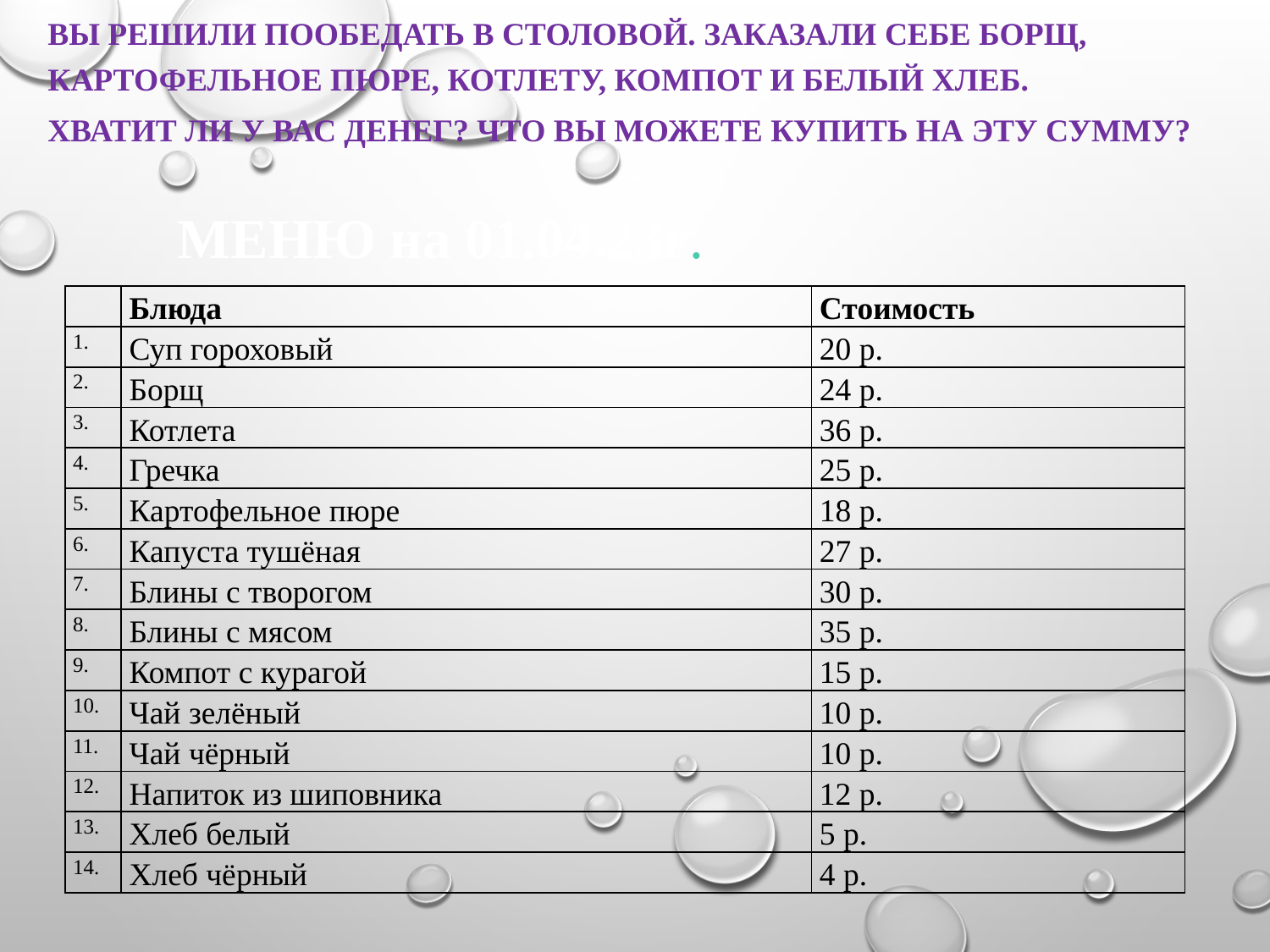

Вы решили пообедать в столовой. Заказали себе борщ, картофельное пюре, котлету, компот и белый хлеб.
Хватит ли у вас денег? Что вы можете купить на эту сумму?

МЕНЮ на 01.04.23г.
|  | Блюда | Стоимость |
| --- | --- | --- |
| 1. | Суп гороховый | 20 р. |
| 2. | Борщ | 24 р. |
| 3. | Котлета | 36 р. |
| 4. | Гречка | 25 р. |
| 5. | Картофельное пюре | 18 р. |
| 6. | Капуста тушёная | 27 р. |
| 7. | Блины с творогом | 30 р. |
| 8. | Блины с мясом | 35 р. |
| 9. | Компот с курагой | 15 р. |
| 10. | Чай зелёный | 10 р. |
| 11. | Чай чёрный | 10 р. |
| 12. | Напиток из шиповника | 12 р. |
| 13. | Хлеб белый | 5 р. |
| 14. | Хлеб чёрный | 4 р. |